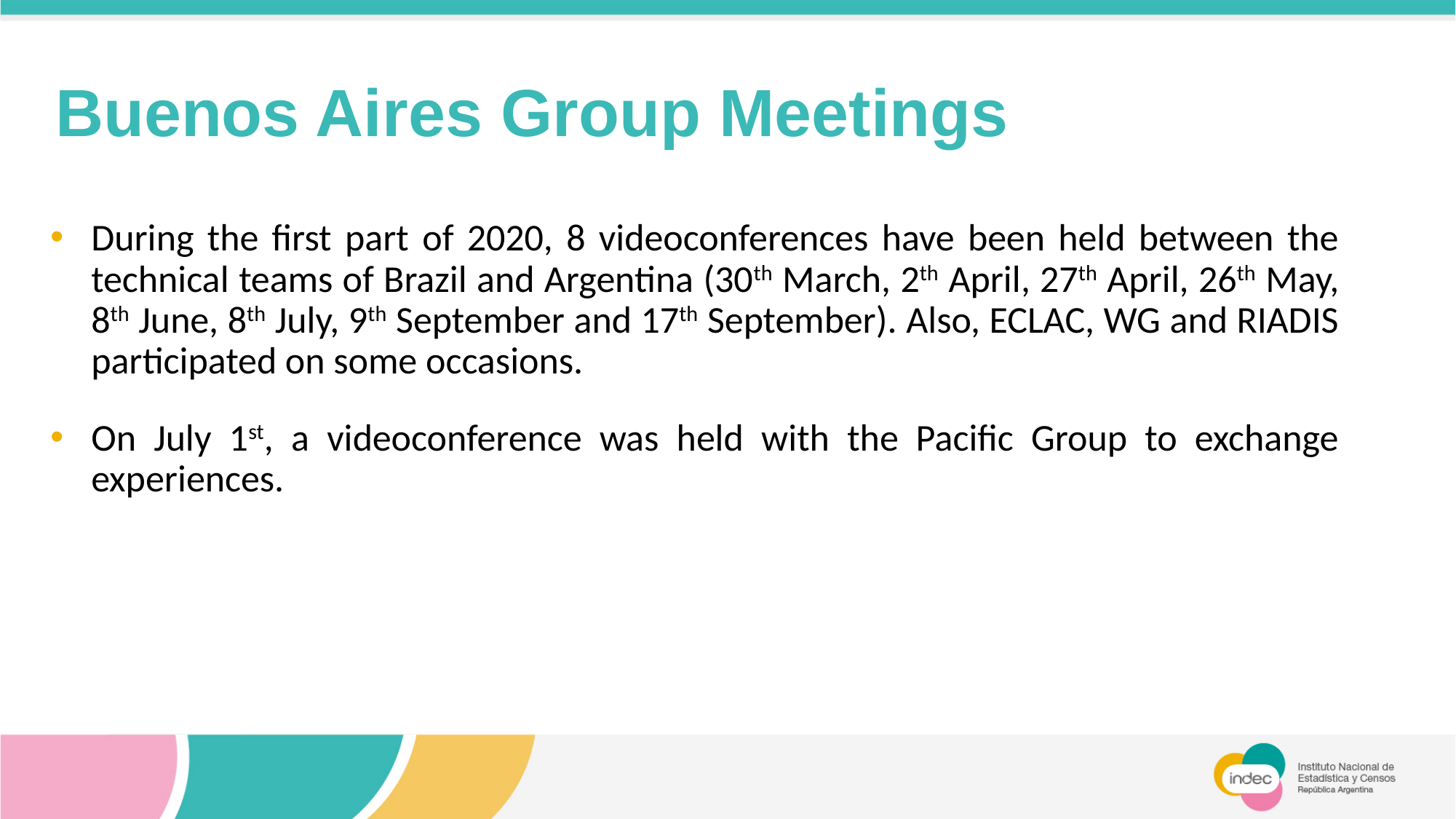

# Buenos Aires Group Meetings
During the first part of 2020, 8 videoconferences have been held between the technical teams of Brazil and Argentina (30th March, 2th April, 27th April, 26th May, 8th June, 8th July, 9th September and 17th September). Also, ECLAC, WG and RIADIS participated on some occasions.
On July 1st, a videoconference was held with the Pacific Group to exchange experiences.